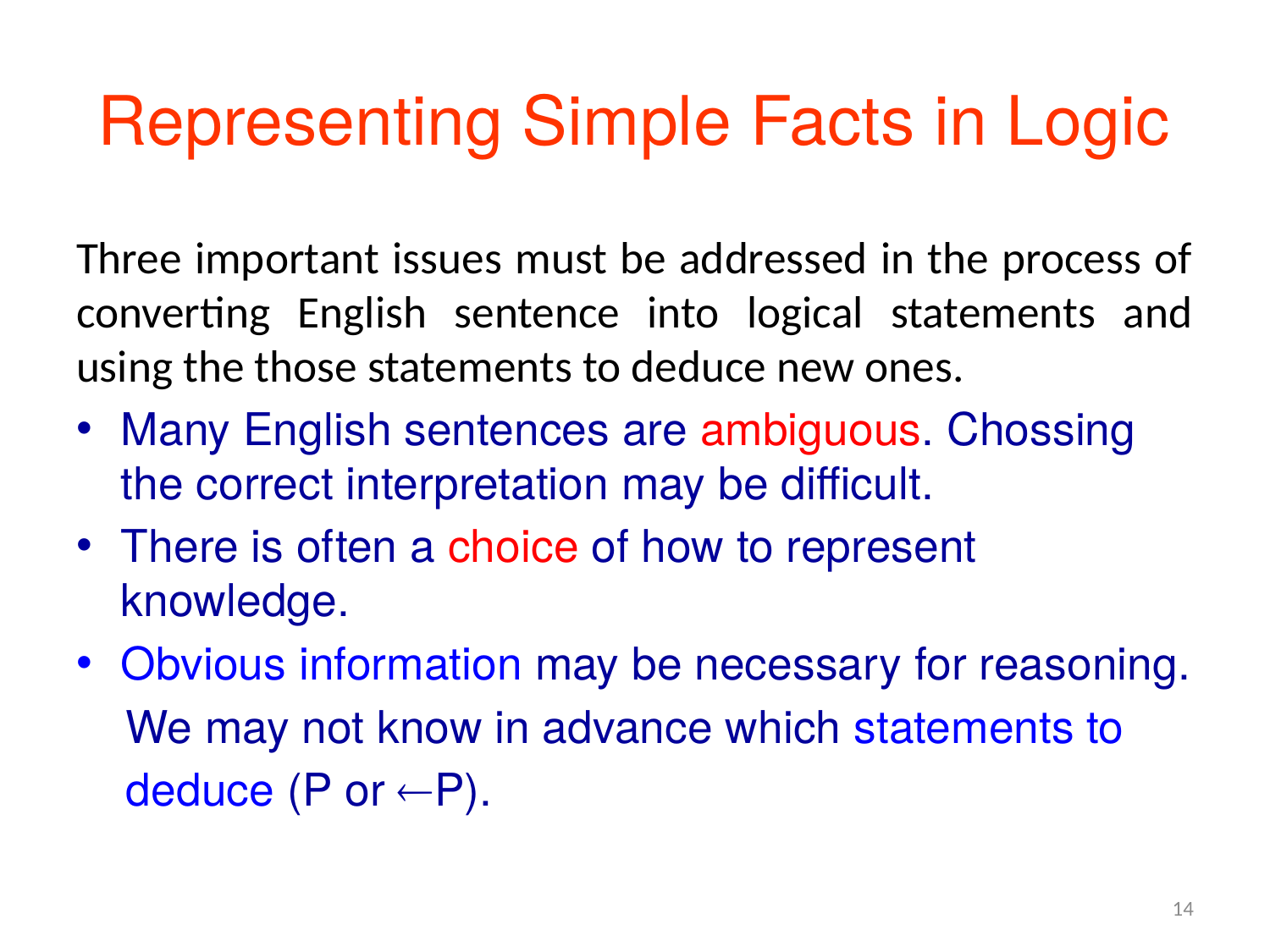

# Representing Simple Facts in Logic
Three important issues must be addressed in the process of converting English sentence into logical statements and using the those statements to deduce new ones.
Many English sentences are ambiguous. Chossing the correct interpretation may be difficult.
There is often a choice of how to represent knowledge.
Obvious information may be necessary for reasoning.
    We may not know in advance which statements to
    deduce (P or ←P).
14